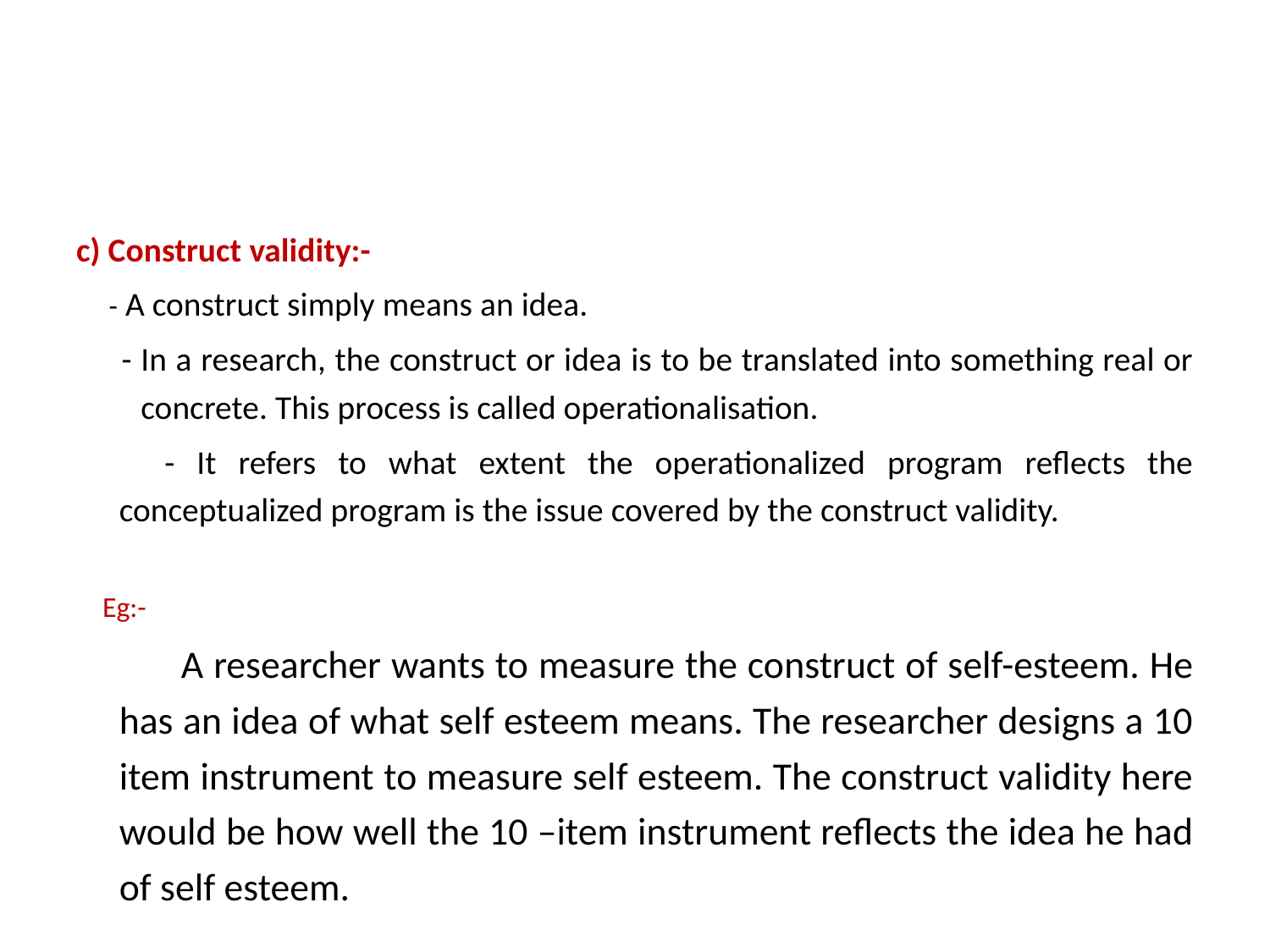

#
c) Construct validity:-
     - A construct simply means an idea.
     - In a research, the construct or idea is to be translated into something real or concrete. This process is called operationalisation.
    - It refers to what extent the operationalized program reflects the conceptualized program is the issue covered by the construct validity.

    Eg:-
             A researcher wants to measure the construct of self-esteem. He has an idea of what self esteem means. The researcher designs a 10 item instrument to measure self esteem. The construct validity here would be how well the 10 –item instrument reflects the idea he had of self esteem.